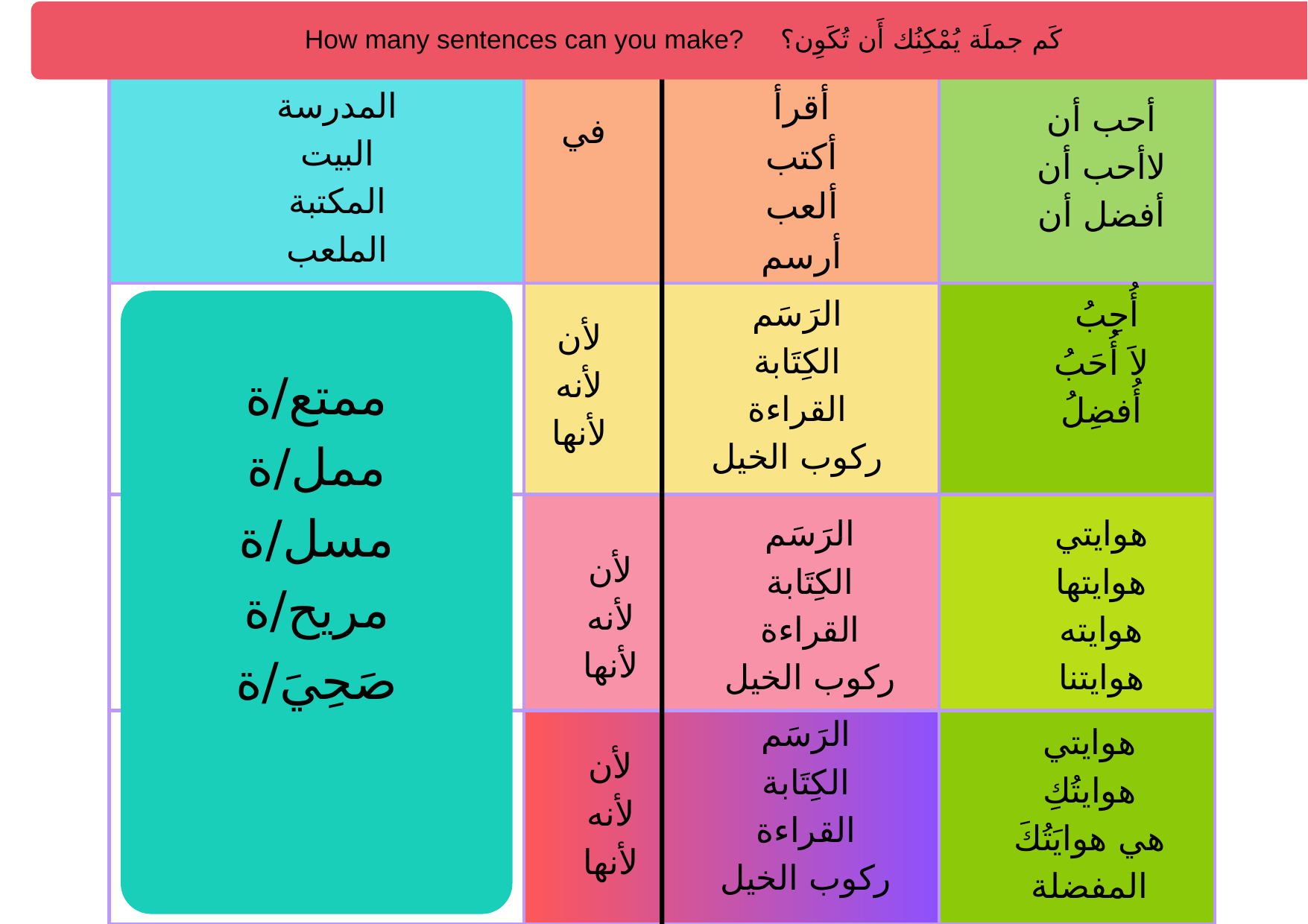

How many sentences can you make?     كَم جملَة يُمْكِنُك أَن تُكَوِن؟
|  |  |  |
| --- | --- | --- |
|  |  |  |
|  |  |  |
|  |  |  |

المدرسة
البيت
المكتبة
الملعب
أقرأ
أكتب
ألعب
أرسم
أحب أن
لاأحب أن
أفضل أن
في
الرَسَم
الكِتَابة
القراءة
ركوب الخيل
أُحِبُ
لاَ أُحَبُ
أُفضِلُ

لأن
لأنه
لأنها
ممتع/ة
ممل/ة
مسل/ة
مريح/ة
صَحِيَ/ة
الرَسَم
الكِتَابة
القراءة
ركوب الخيل
هوايتي
هوايتها
هوايته
هوايتنا
لأن
لأنه
لأنها
الرَسَم
الكِتَابة
القراءة
ركوب الخيل
 هوايتي
هوايتُكِ
هي هوايَتُكَ المفضلة
لأن
لأنه
لأنها